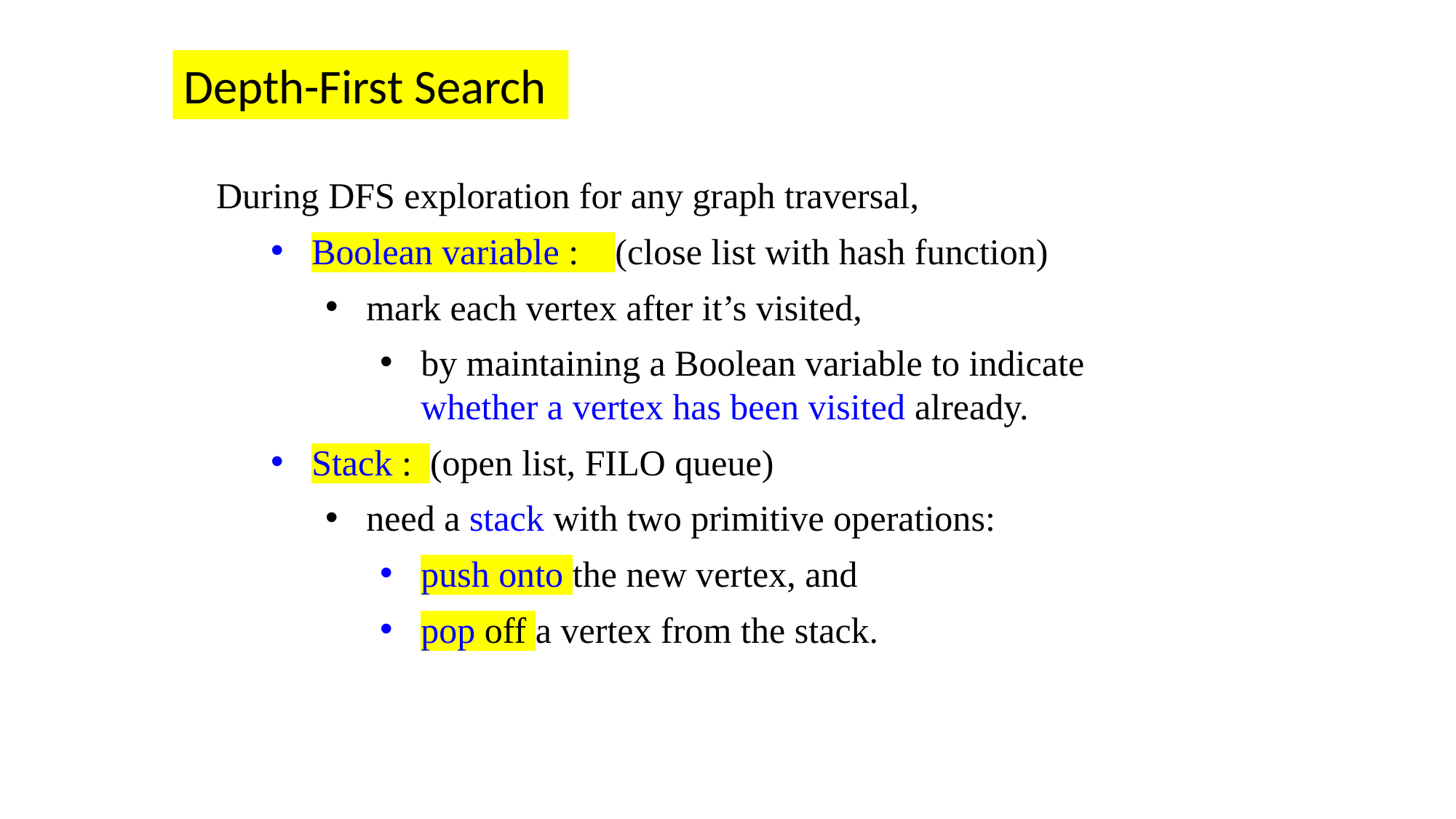

Depth-First Search
During DFS exploration for any graph traversal,
Boolean variable :    (close list with hash function)
mark each vertex after it’s visited,
by maintaining a Boolean variable to indicate whether a vertex has been visited already.
Stack :  (open list, FILO queue)
need a stack with two primitive operations:
push onto the new vertex, and
pop off a vertex from the stack.